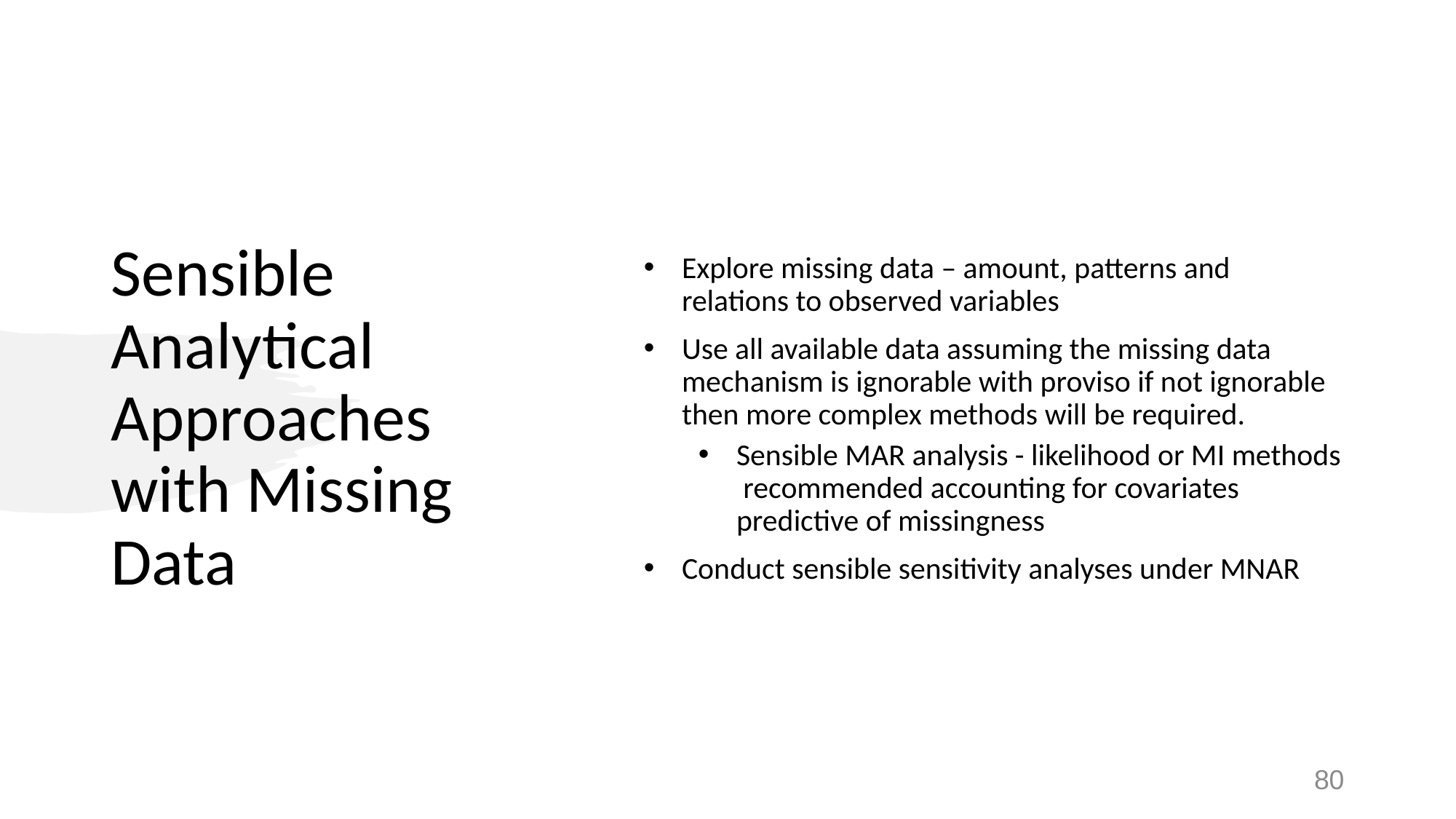

# Sensible Analytical Approaches with Missing Data
Explore missing data – amount, patterns and relations to observed variables
Use all available data assuming the missing data mechanism is ignorable with proviso if not ignorable then more complex methods will be required.
Sensible MAR analysis - likelihood or MI methods  recommended accounting for covariates predictive of missingness
Conduct sensible sensitivity analyses under MNAR

80